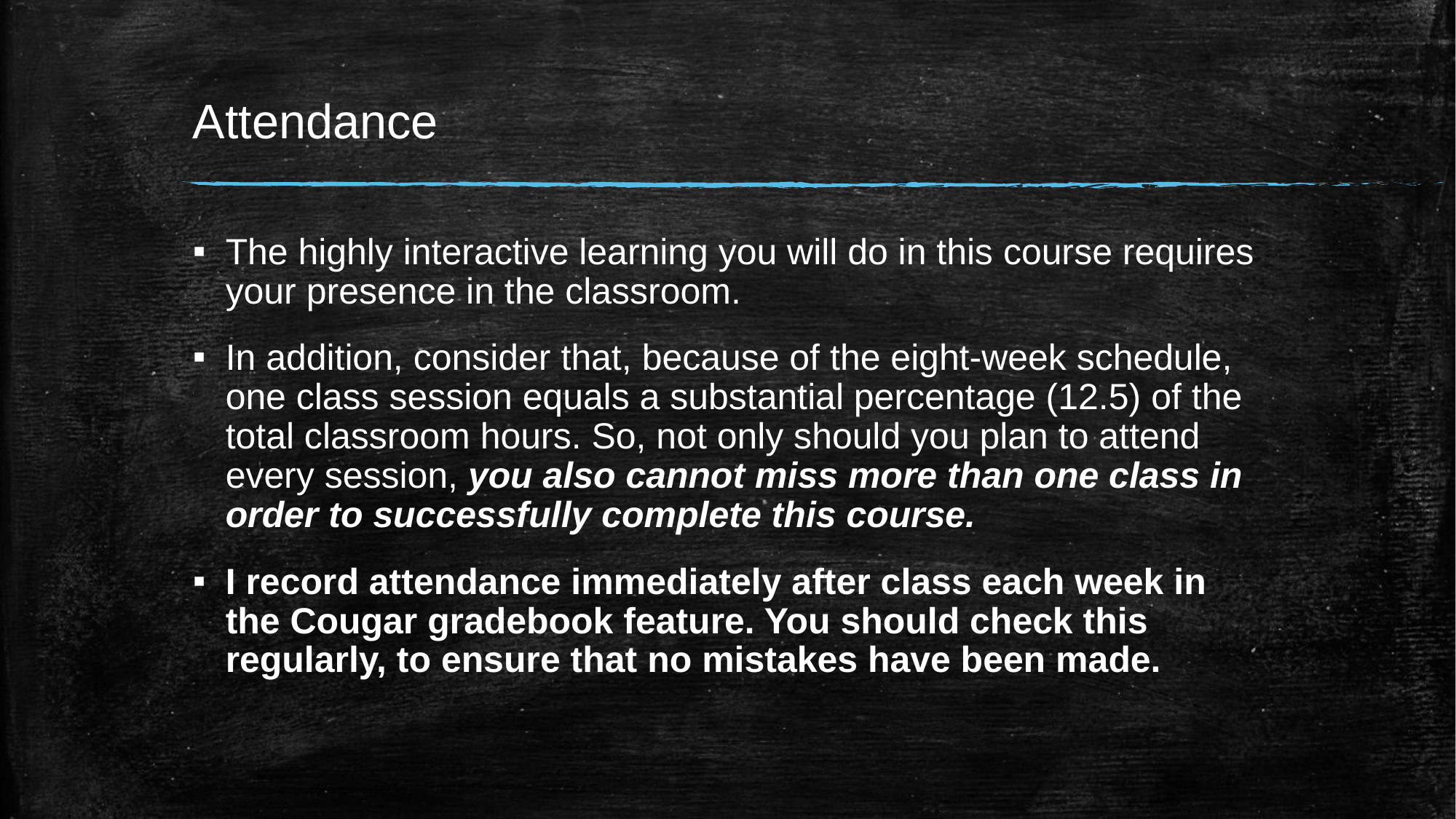

# Attendance
The highly interactive learning you will do in this course requires your presence in the classroom.
In addition, consider that, because of the eight-week schedule, one class session equals a substantial percentage (12.5) of the total classroom hours. So, not only should you plan to attend every session, you also cannot miss more than one class in order to successfully complete this course.
I record attendance immediately after class each week in the Cougar gradebook feature. You should check this regularly, to ensure that no mistakes have been made.